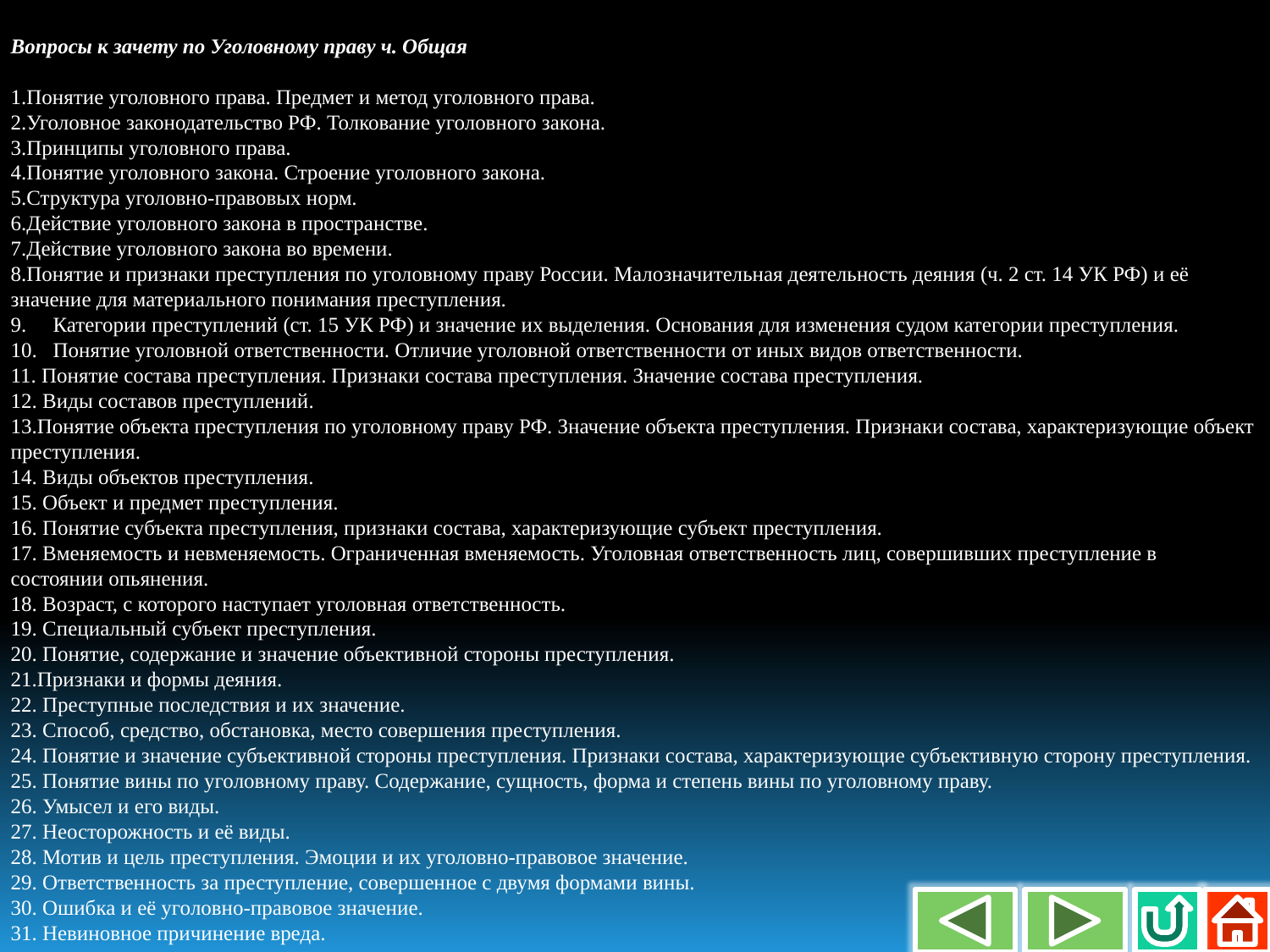

Вопросы к зачету по Уголовному праву ч. Общая

1.Понятие уголовного права. Предмет и метод уголовного права.
2.Уголовное законодательство РФ. Толкование уголовного закона.
3.Принципы уголовного права.
4.Понятие уголовного закона. Строение уголовного закона.
5.Структура уголовно-правовых норм.
6.Действие уголовного закона в пространстве.
7.Действие уголовного закона во времени.
8.Понятие и признаки преступления по уголовному праву России. Малозначительная деятельность деяния (ч. 2 ст. 14 УК РФ) и её значение для материального понимания преступления.
9.     Категории преступлений (ст. 15 УК РФ) и значение их выделения. Основания для изменения судом категории преступления.
10.   Понятие уголовной ответственности. Отличие уголовной ответственности от иных видов ответственности.
11. Понятие состава преступления. Признаки состава преступления. Значение состава преступления.
12. Виды составов преступлений.
13.Понятие объекта преступления по уголовному праву РФ. Значение объекта преступления. Признаки состава, характеризующие объект преступления.
14. Виды объектов преступления.
15. Объект и предмет преступления.
16. Понятие субъекта преступления, признаки состава, характеризующие субъект преступления.
17. Вменяемость и невменяемость. Ограниченная вменяемость. Уголовная ответственность лиц, совершивших преступление в состоянии опьянения.
18. Возраст, с которого наступает уголовная ответственность.
19. Специальный субъект преступления.
20. Понятие, содержание и значение объективной стороны преступления.
21.Признаки и формы деяния.
22. Преступные последствия и их значение.
23. Способ, средство, обстановка, место совершения преступления.
24. Понятие и значение субъективной стороны преступления. Признаки состава, характеризующие субъективную сторону преступления.
25. Понятие вины по уголовному праву. Содержание, сущность, форма и степень вины по уголовному праву.
26. Умысел и его виды.
27. Неосторожность и её виды.
28. Мотив и цель преступления. Эмоции и их уголовно-правовое значение.
29. Ответственность за преступление, совершенное с двумя формами вины.
30. Ошибка и её уголовно-правовое значение.
31. Невиновное причинение вреда.